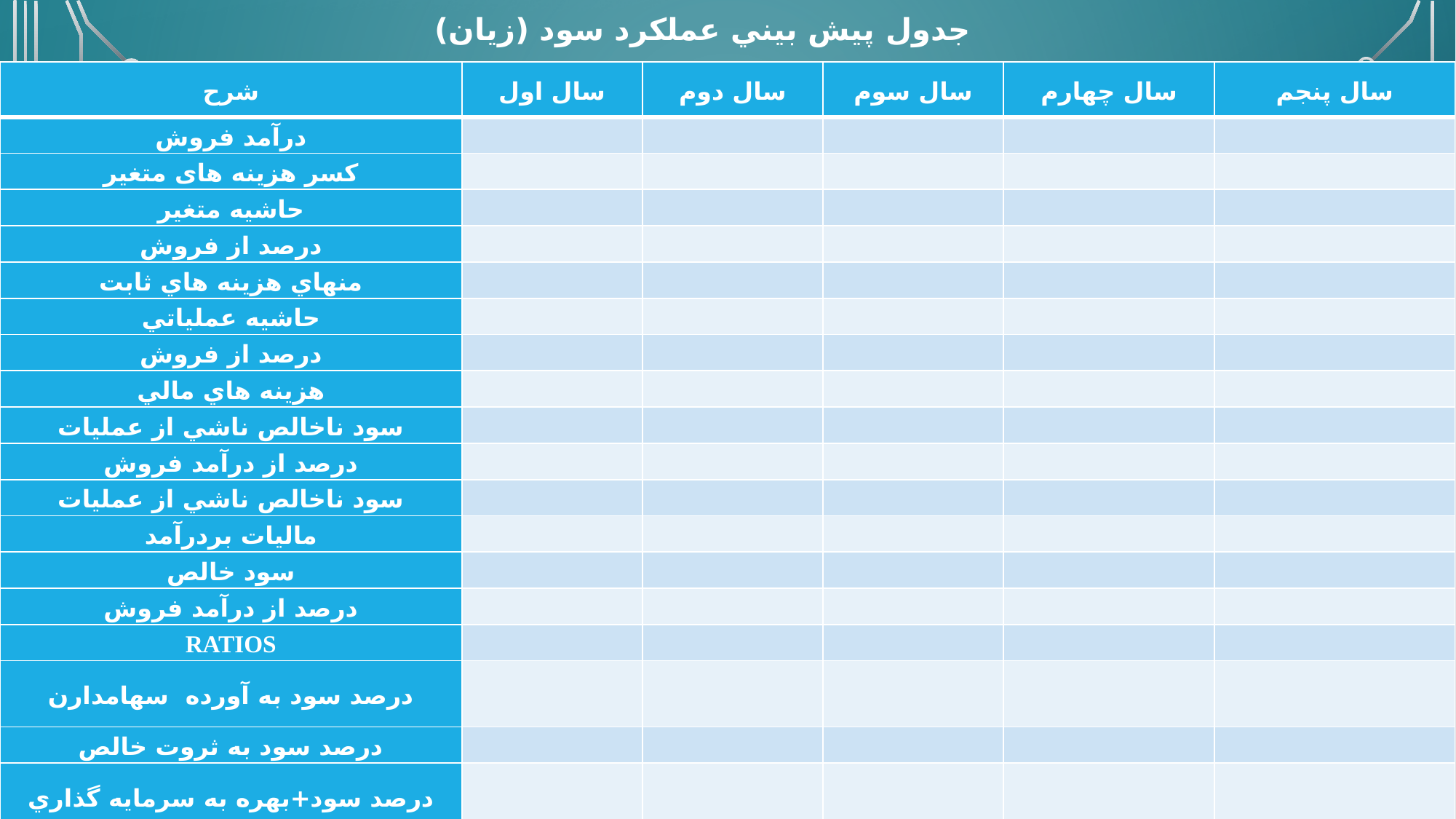

# جدول پيش بيني عملكرد سود (زيان)
| شرح | سال اول | سال دوم | سال سوم | سال چهارم | سال پنجم |
| --- | --- | --- | --- | --- | --- |
| درآمد فروش |  |  |  |  |  |
| کسر هزینه های متغیر |  |  |  |  |  |
| حاشيه متغير |  |  |  |  |  |
| درصد از فروش |  |  |  |  |  |
| منهاي هزينه هاي ثابت |  |  |  |  |  |
| حاشيه عملياتي |  |  |  |  |  |
| درصد از فروش |  |  |  |  |  |
| هزينه هاي مالي |  |  |  |  |  |
| سود ناخالص ناشي از عمليات |  |  |  |  |  |
| درصد از درآمد فروش |  |  |  |  |  |
| سود ناخالص ناشي از عمليات |  |  |  |  |  |
| ماليات بردرآمد |  |  |  |  |  |
| سود خالص |  |  |  |  |  |
| درصد از درآمد فروش |  |  |  |  |  |
| RATIOS |  |  |  |  |  |
| درصد سود به آورده سهامدارن |  |  |  |  |  |
| درصد سود به ثروت خالص |  |  |  |  |  |
| درصد سود+بهره به سرمايه گذاري |  |  |  |  |  |